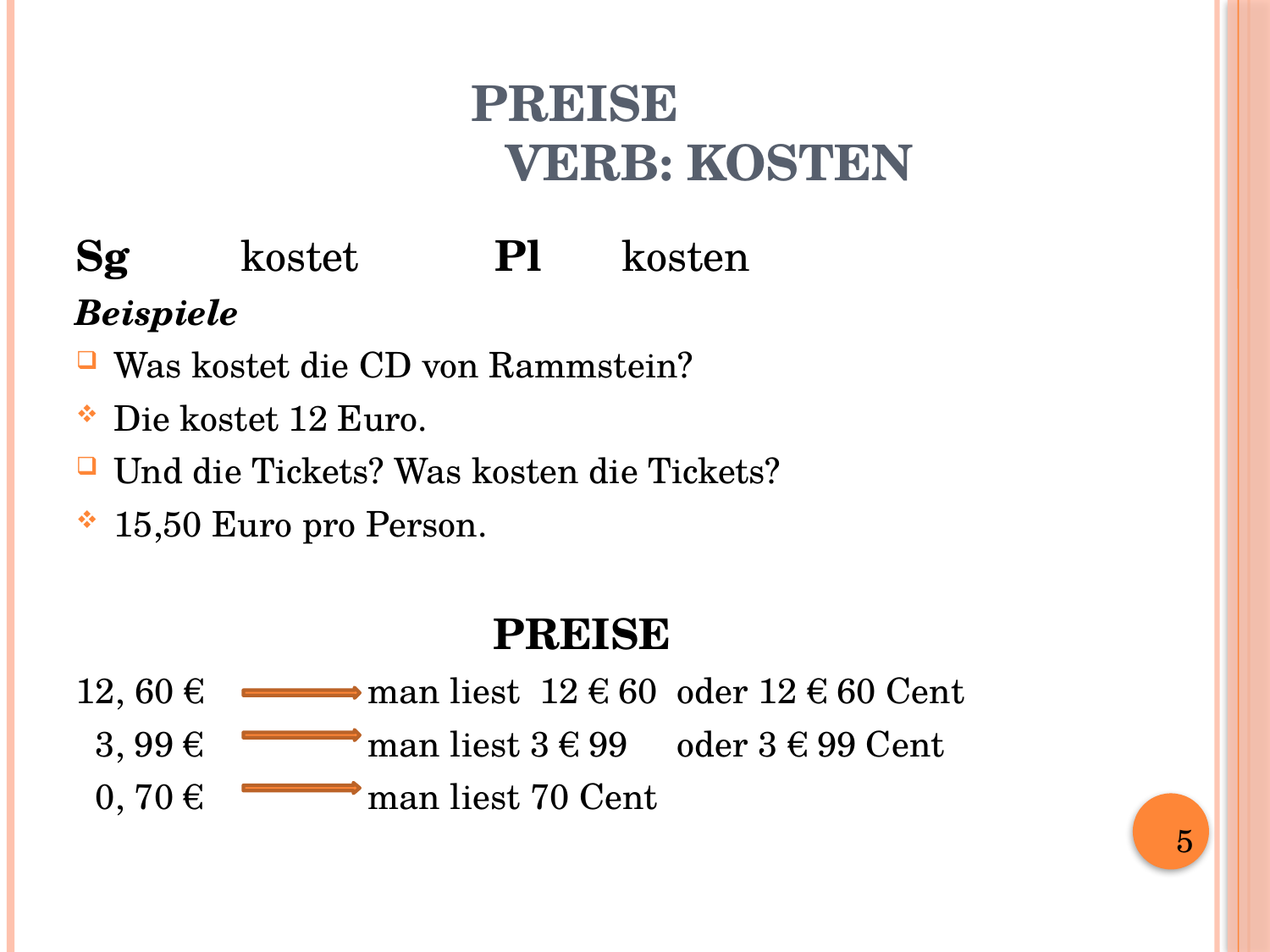

# PREISE Verb: kosten
Sg 	kostet		Pl	kosten
Beispiele
Was kostet die CD von Rammstein?
Die kostet 12 Euro.
Und die Tickets? Was kosten die Tickets?
15,50 Euro pro Person.

PREISE
12, 60 € 		man liest  12 € 60  oder 12 € 60 Cent
  3, 99 €  		man liest 3 € 99     oder 3 € 99 Cent
  0, 70 € 		man liest 70 Cent

5